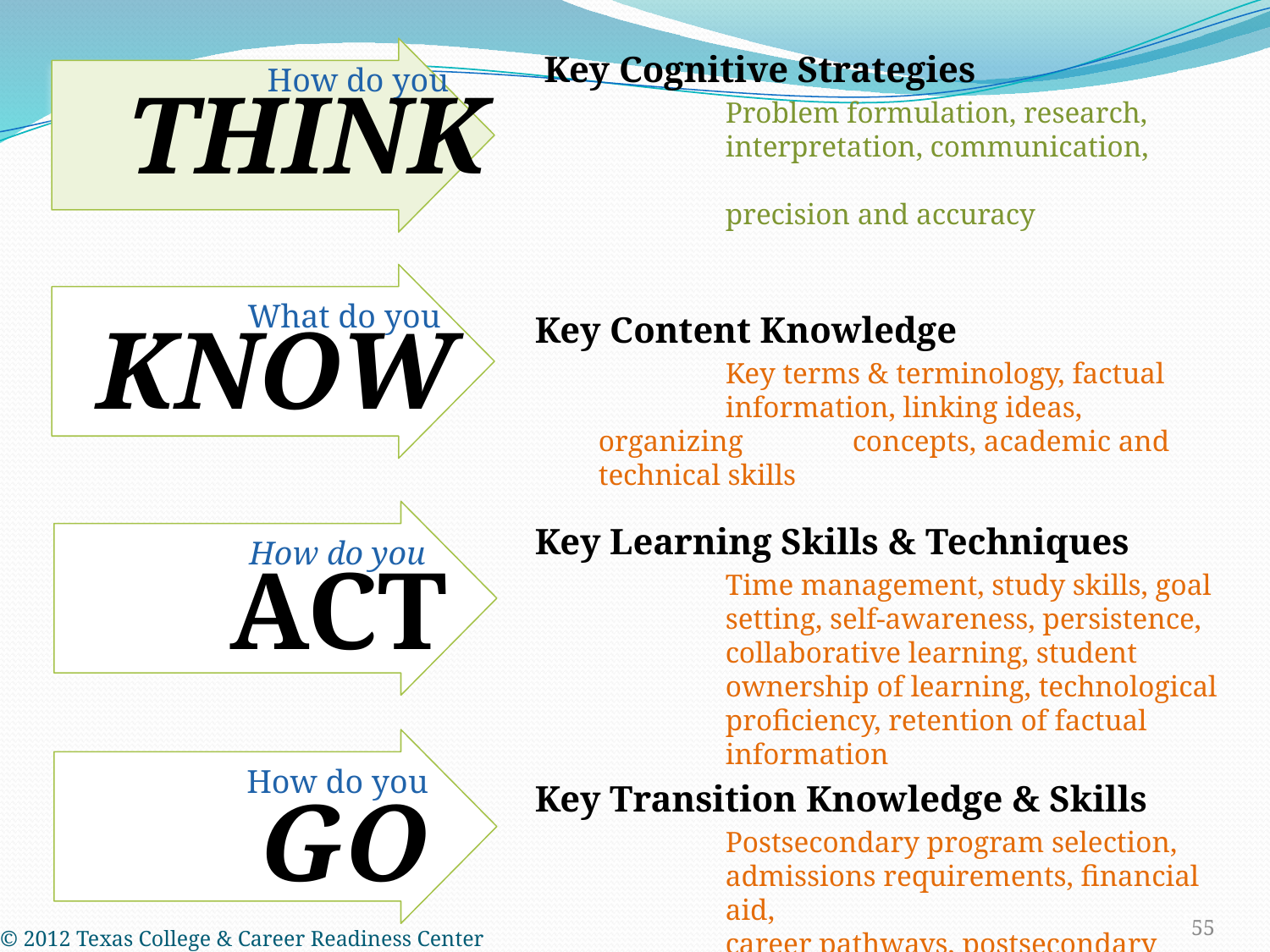

Key Cognitive Strategies
	Problem formulation, research, 	interpretation, communication,
	precision and accuracy

Key Content Knowledge
	Key terms & terminology, factual 	information, linking ideas, organizing 	concepts, academic and technical skills
Key Learning Skills & Techniques
	Time management, study skills, goal 	setting, self-awareness, persistence, 	collaborative learning, student 	ownership of learning, technological 	proficiency, retention of factual 	information
Key Transition Knowledge & Skills
	Postsecondary program selection, 	admissions requirements, financial 	aid,
	career pathways, postsecondary culture,
	role & identity issues, agency
How do you
THINK

What do you

KNOW

How do you
ACT

How do you
GO
55
© 2012 Texas College & Career Readiness Center
55